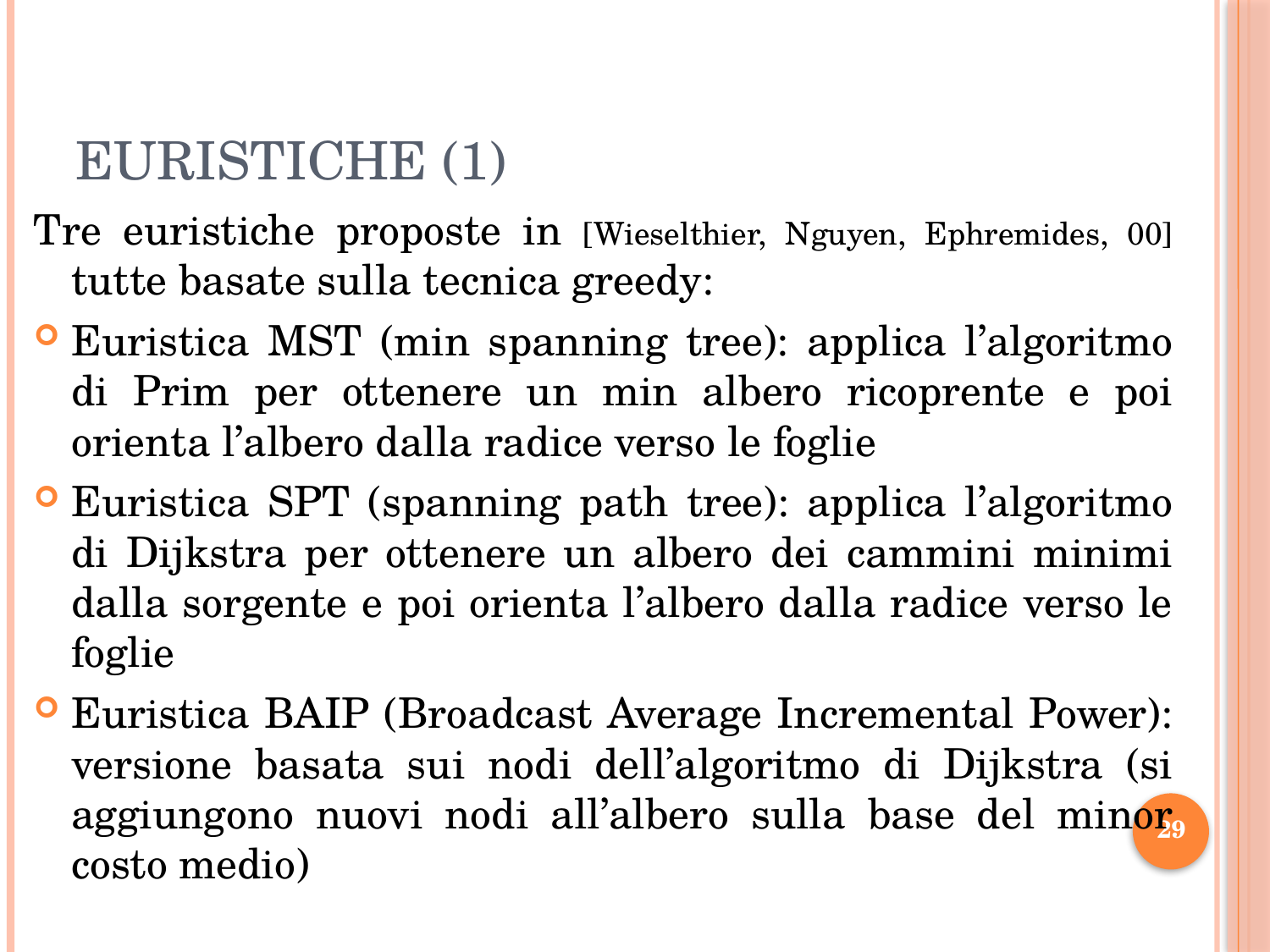

# Euristiche (1)
Tre euristiche proposte in [Wieselthier, Nguyen, Ephremides, 00] tutte basate sulla tecnica greedy:
Euristica MST (min spanning tree): applica l’algoritmo di Prim per ottenere un min albero ricoprente e poi orienta l’albero dalla radice verso le foglie
Euristica SPT (spanning path tree): applica l’algoritmo di Dijkstra per ottenere un albero dei cammini minimi dalla sorgente e poi orienta l’albero dalla radice verso le foglie
Euristica BAIP (Broadcast Average Incremental Power): versione basata sui nodi dell’algoritmo di Dijkstra (si aggiungono nuovi nodi all’albero sulla base del minor costo medio)
29